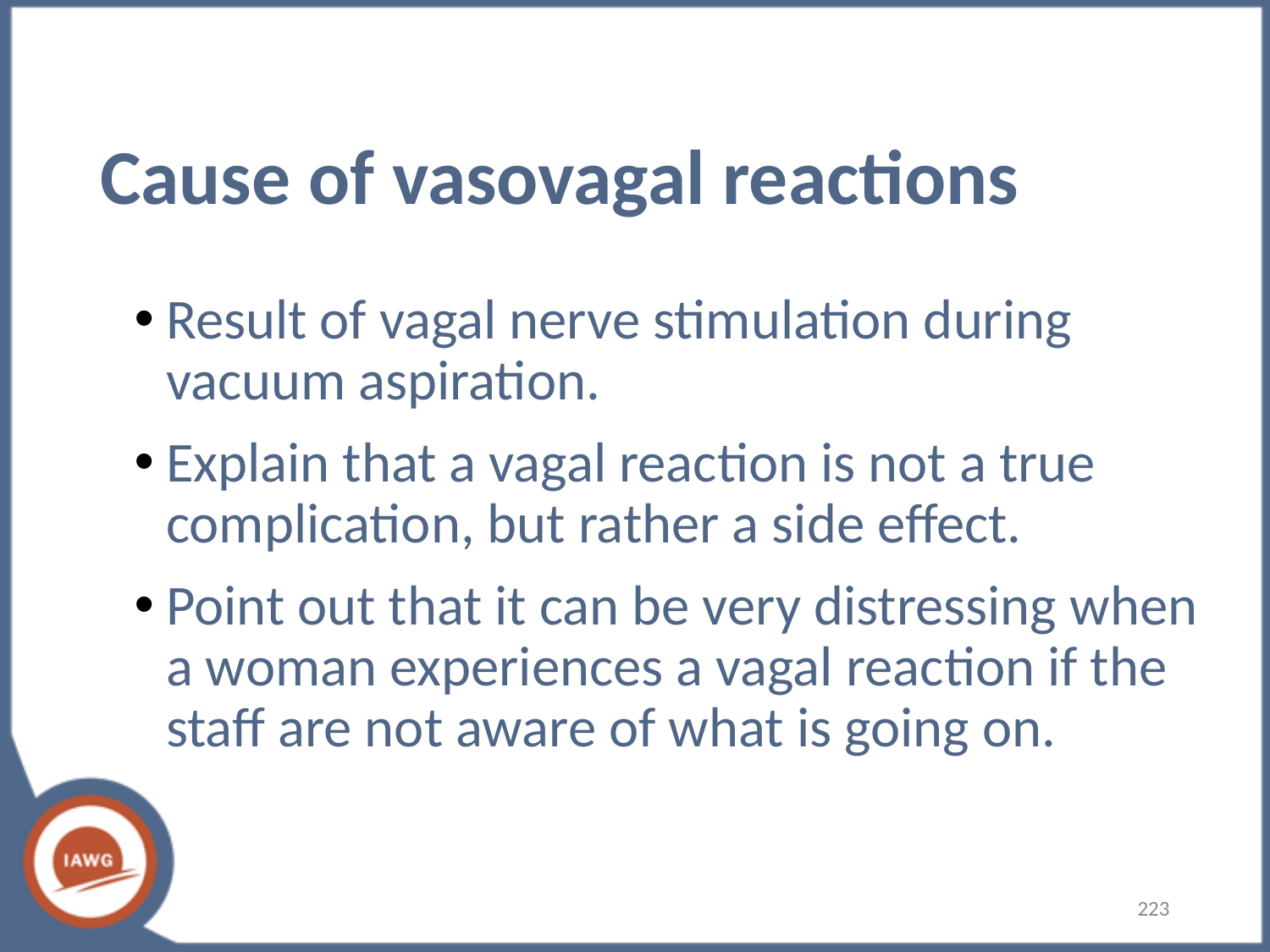

# Cause of vasovagal reactions
Result of vagal nerve stimulation during vacuum aspiration.
Explain that a vagal reaction is not a true complication, but rather a side effect.
Point out that it can be very distressing when a woman experiences a vagal reaction if the staff are not aware of what is going on.
223